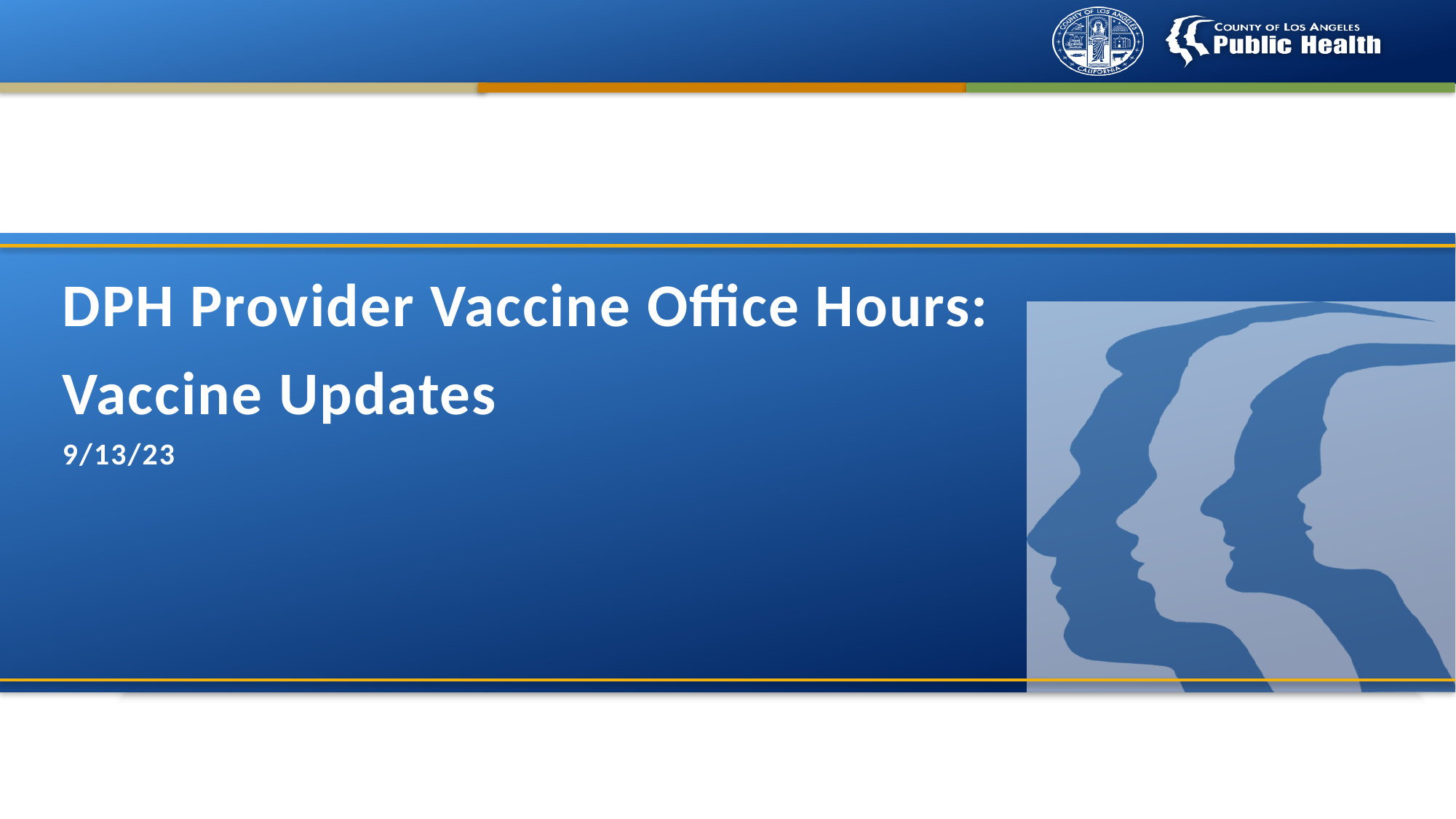

# DPH Provider Vaccine Office Hours: Vaccine Updates 9/13/23